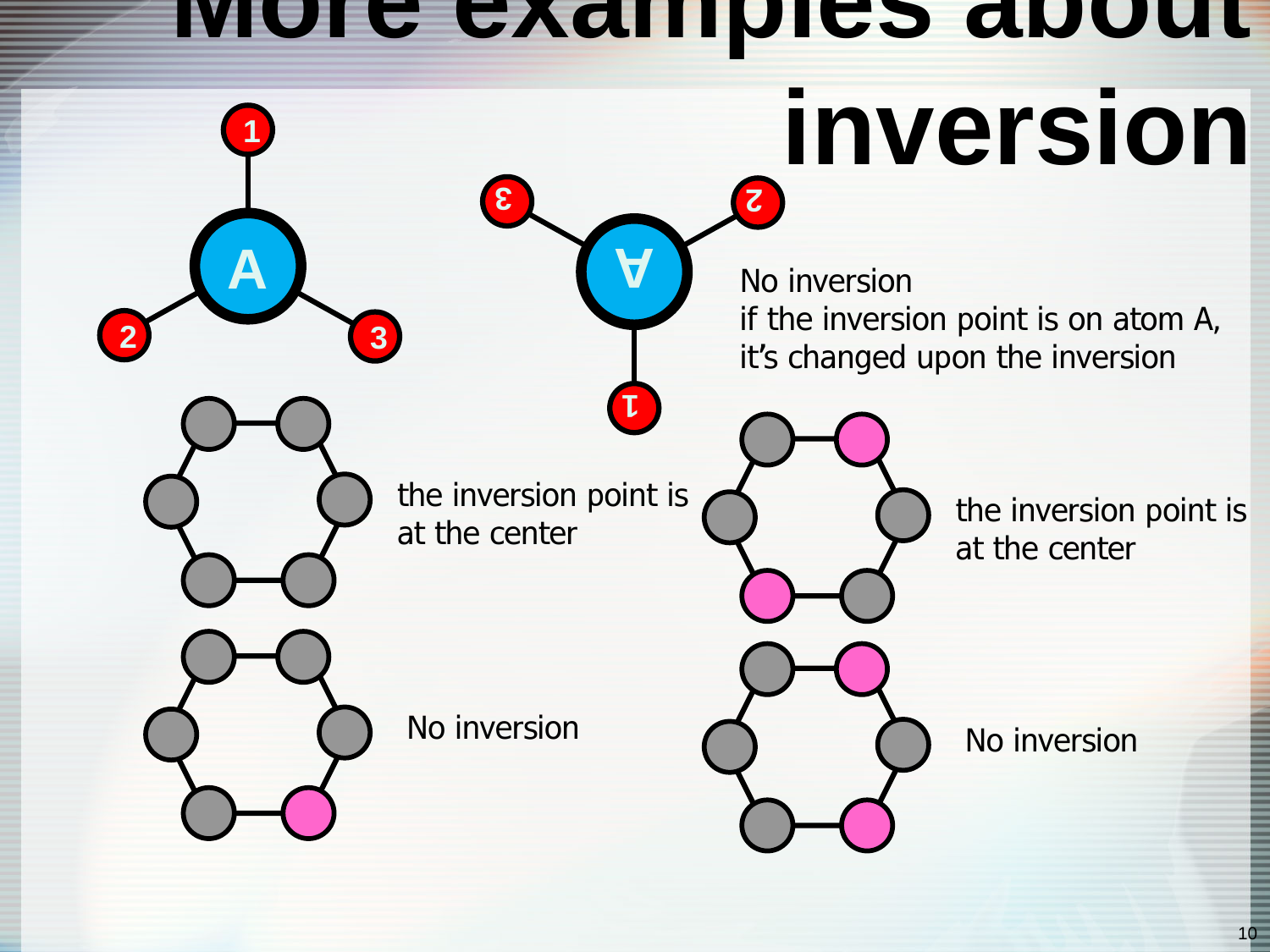

# More examples about inversion
1
A
2
3
1
A
2
3
No inversion
if the inversion point is on atom A, it’s changed upon the inversion

the inversion point is at the center
the inversion point is at the center

No inversion
No inversion
10